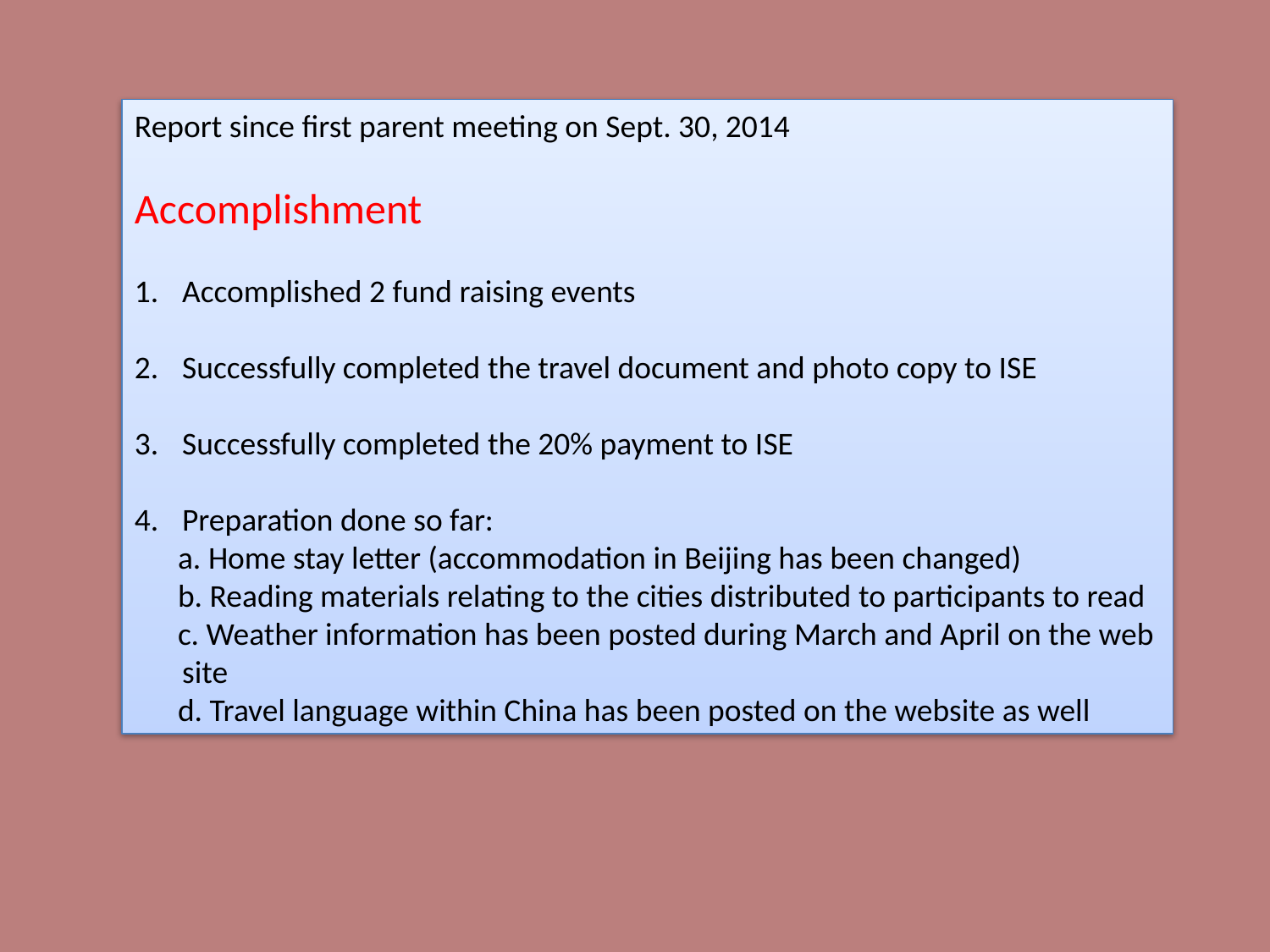

Report since first parent meeting on Sept. 30, 2014

Accomplishment

Accomplished 2 fund raising events

Successfully completed the travel document and photo copy to ISE

Successfully completed the 20% payment to ISE

Preparation done so far:
      a. Home stay letter (accommodation in Beijing has been changed)
      b. Reading materials relating to the cities distributed to participants to read
      c. Weather information has been posted during March and April on the web site
      d. Travel language within China has been posted on the website as well